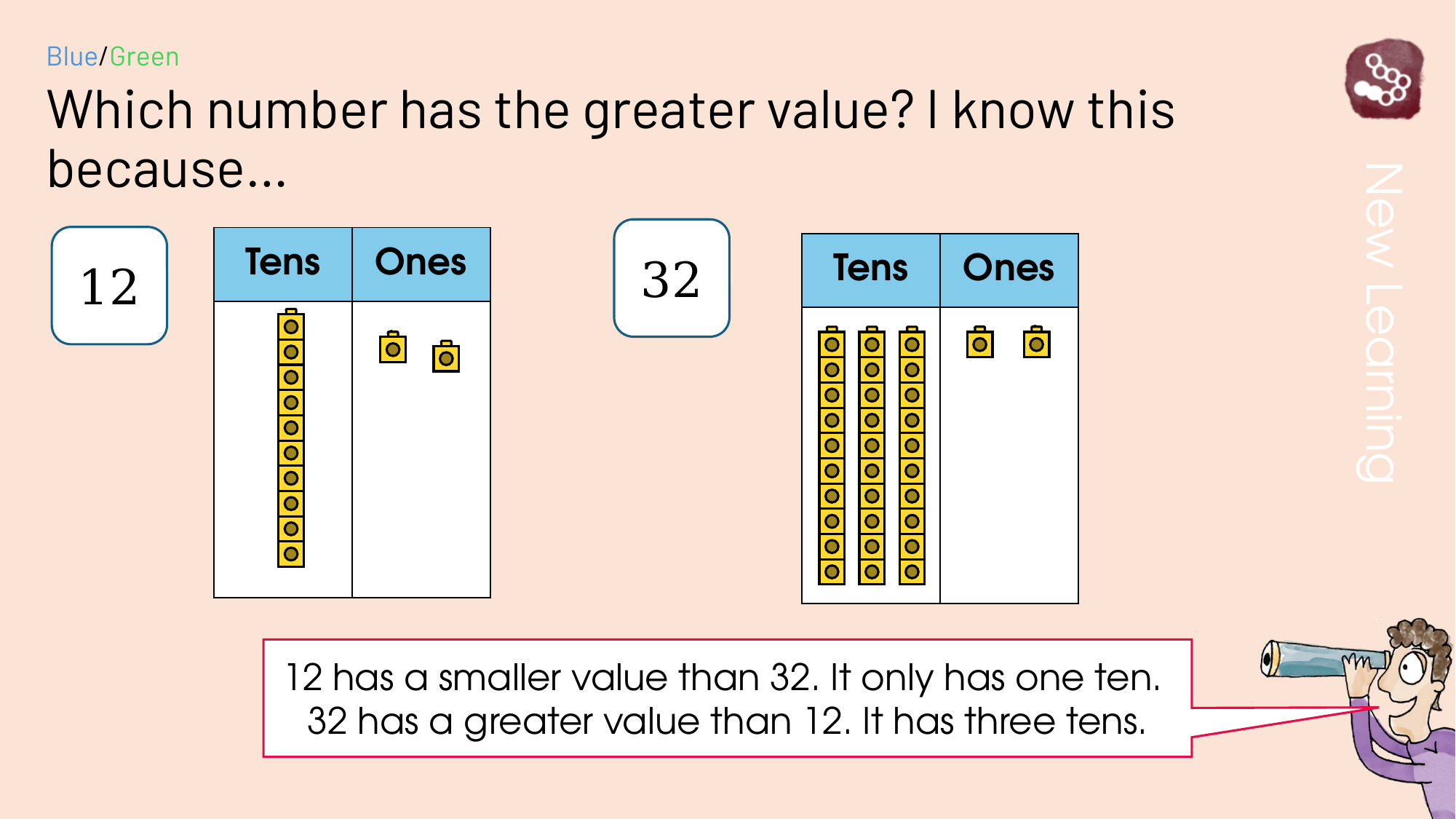

Blue/Green

# Which number has the greater value? I know this because…
32
12
| Tens | Ones |
| --- | --- |
|  |  |
| Tens | Ones |
| --- | --- |
|  |  |

12 has a smaller value than 32. It only has one ten.
32 has a greater value than 12. It has three tens.